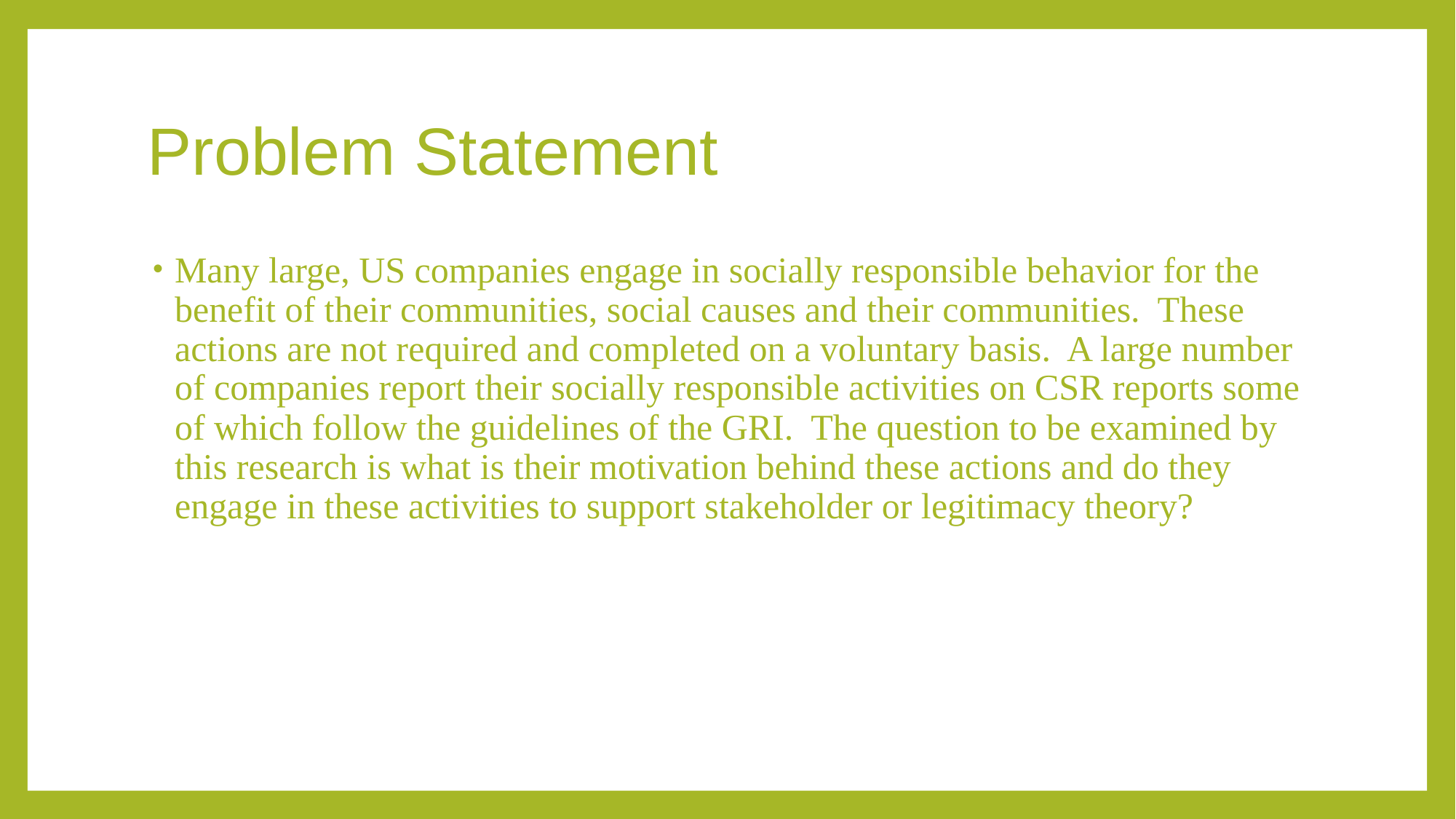

# Problem Statement
Many large, US companies engage in socially responsible behavior for the benefit of their communities, social causes and their communities.  These actions are not required and completed on a voluntary basis.  A large number of companies report their socially responsible activities on CSR reports some of which follow the guidelines of the GRI.  The question to be examined by this research is what is their motivation behind these actions and do they engage in these activities to support stakeholder or legitimacy theory?